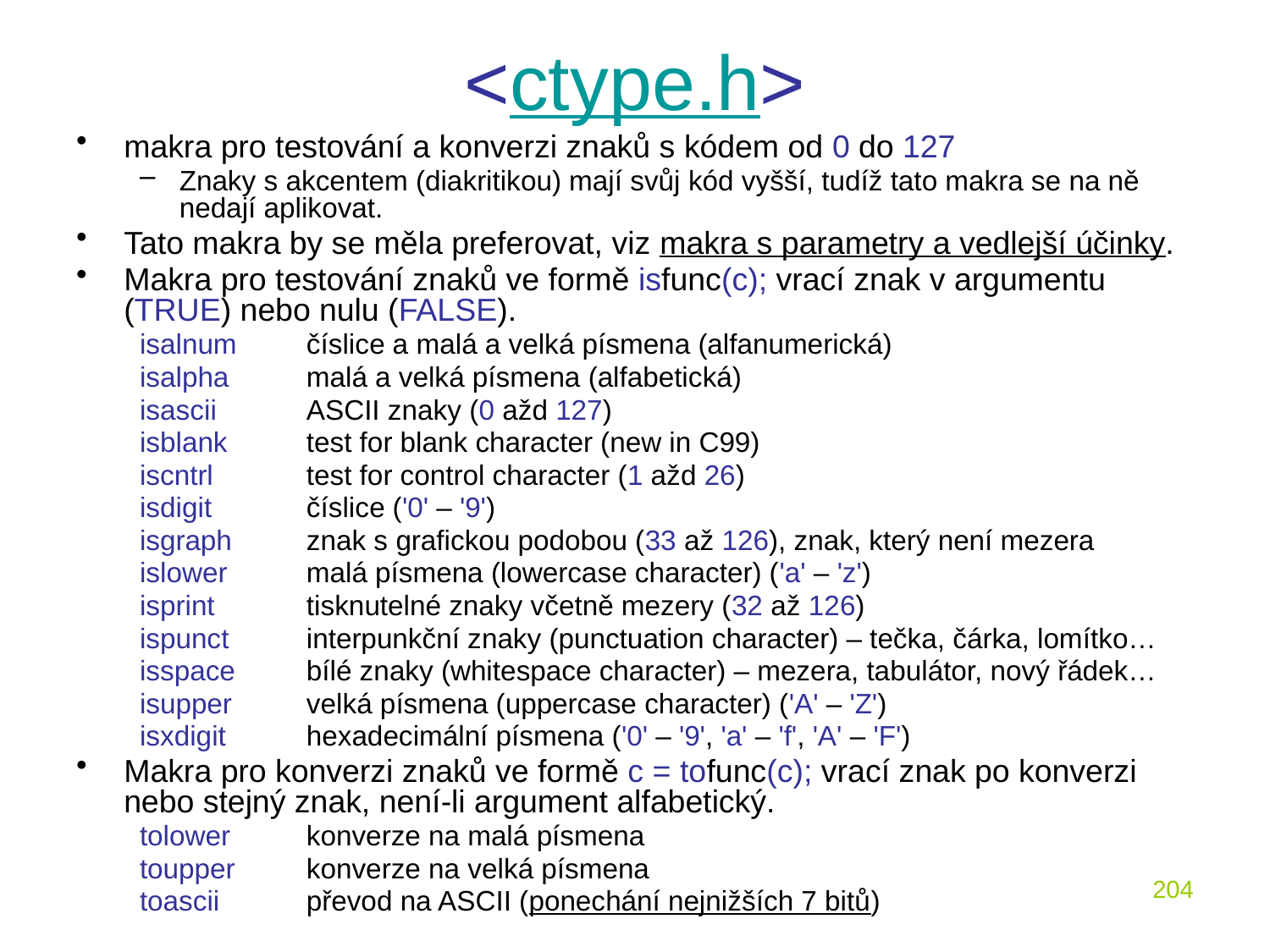

# <ctype.h>
makra pro testování a konverzi znaků s kódem od 0 do 127
Znaky s akcentem (diakritikou) mají svůj kód vyšší, tudíž tato makra se na ně nedají aplikovat.
Tato makra by se měla preferovat, viz makra s parametry a vedlejší účinky.
Makra pro testování znaků ve formě isfunc(c); vrací znak v argumentu (TRUE) nebo nulu (FALSE).
isalnum	číslice a malá a velká písmena (alfanumerická)
isalpha	malá a velká písmena (alfabetická)
isascii	ASCII znaky (0 ažd 127)
isblank	test for blank character (new in C99)
iscntrl	test for control character (1 ažd 26)
isdigit	číslice ('0' – '9')
isgraph	znak s grafickou podobou (33 až 126), znak, který není mezera
islower	malá písmena (lowercase character) ('a' – 'z')
isprint	tisknutelné znaky včetně mezery (32 až 126)
ispunct	interpunkční znaky (punctuation character) – tečka, čárka, lomítko…
isspace	bílé znaky (whitespace character) – mezera, tabulátor, nový řádek…
isupper	velká písmena (uppercase character) ('A' – 'Z')
isxdigit	hexadecimální písmena ('0' – '9', 'a' – 'f', 'A' – 'F')
Makra pro konverzi znaků ve formě c = tofunc(c); vrací znak po konverzi nebo stejný znak, není-li argument alfabetický.
tolower	konverze na malá písmena
toupper	konverze na velká písmena
toascii	převod na ASCII (ponechání nejnižších 7 bitů)
204